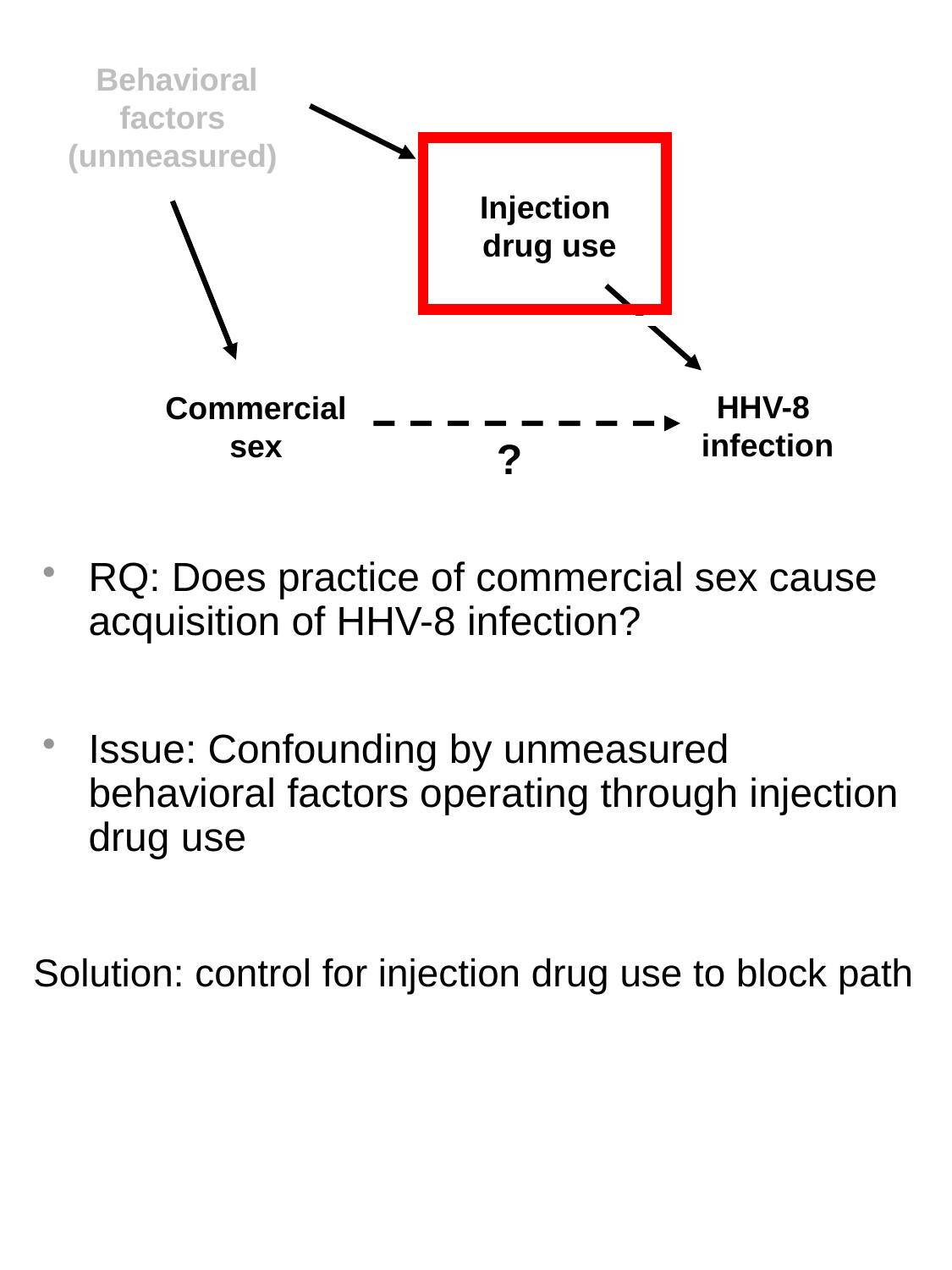

Behavioral factors (unmeasured)

Injection
drug use

HHV-8
 infection
 Commercial
sex
?

RQ: Does practice of commercial sex cause acquisition of HHV-8 infection?

Issue: Confounding by unmeasured behavioral factors operating through injection drug use

Solution: control for injection drug use to block path